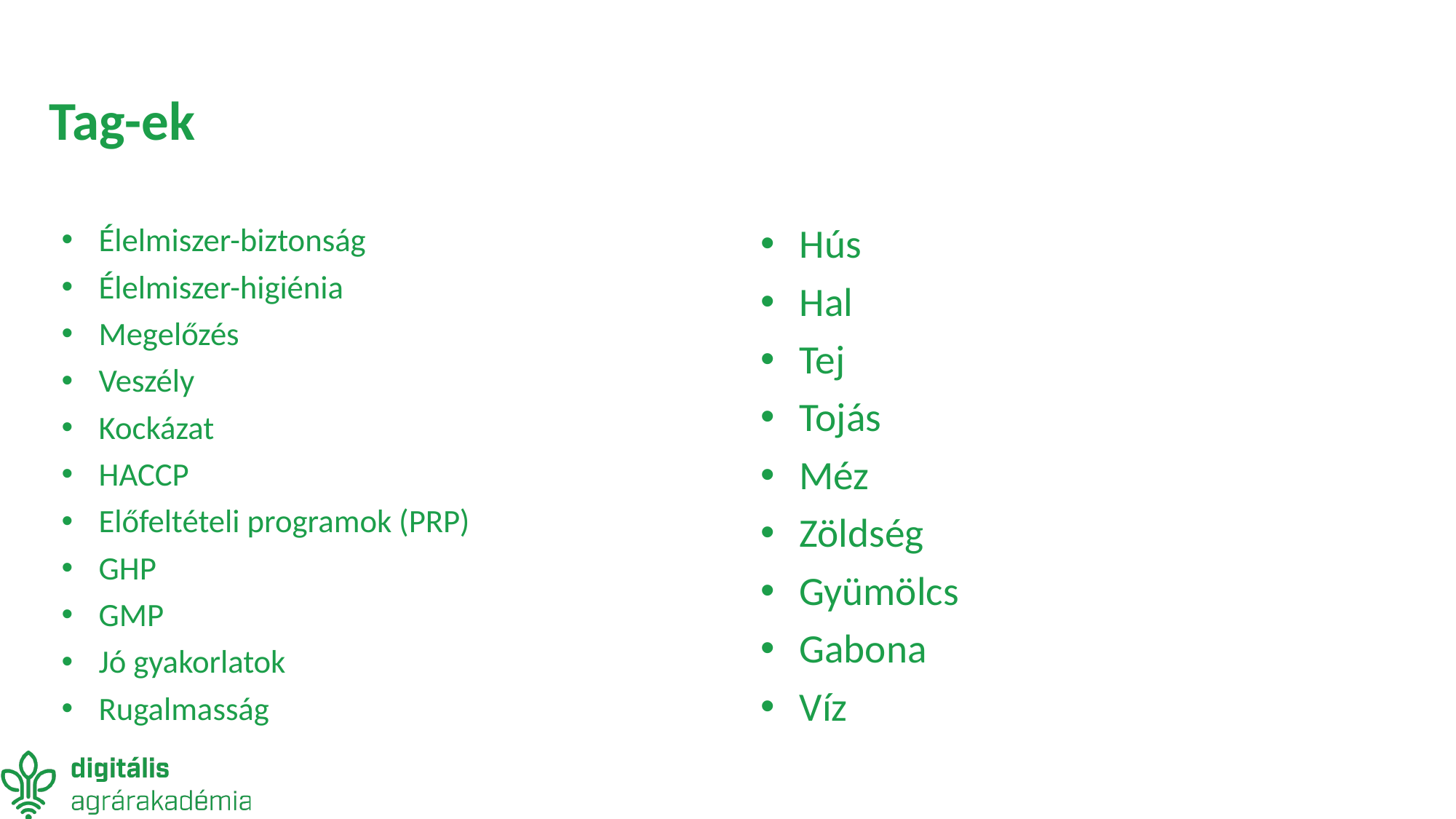

# Tag-ek
Élelmiszer-biztonság
Élelmiszer-higiénia
Megelőzés
Veszély
Kockázat
HACCP
Előfeltételi programok (PRP)
GHP
GMP
Jó gyakorlatok
Rugalmasság

Hús
Hal
Tej
Tojás
Méz
Zöldség
Gyümölcs
Gabona
Víz